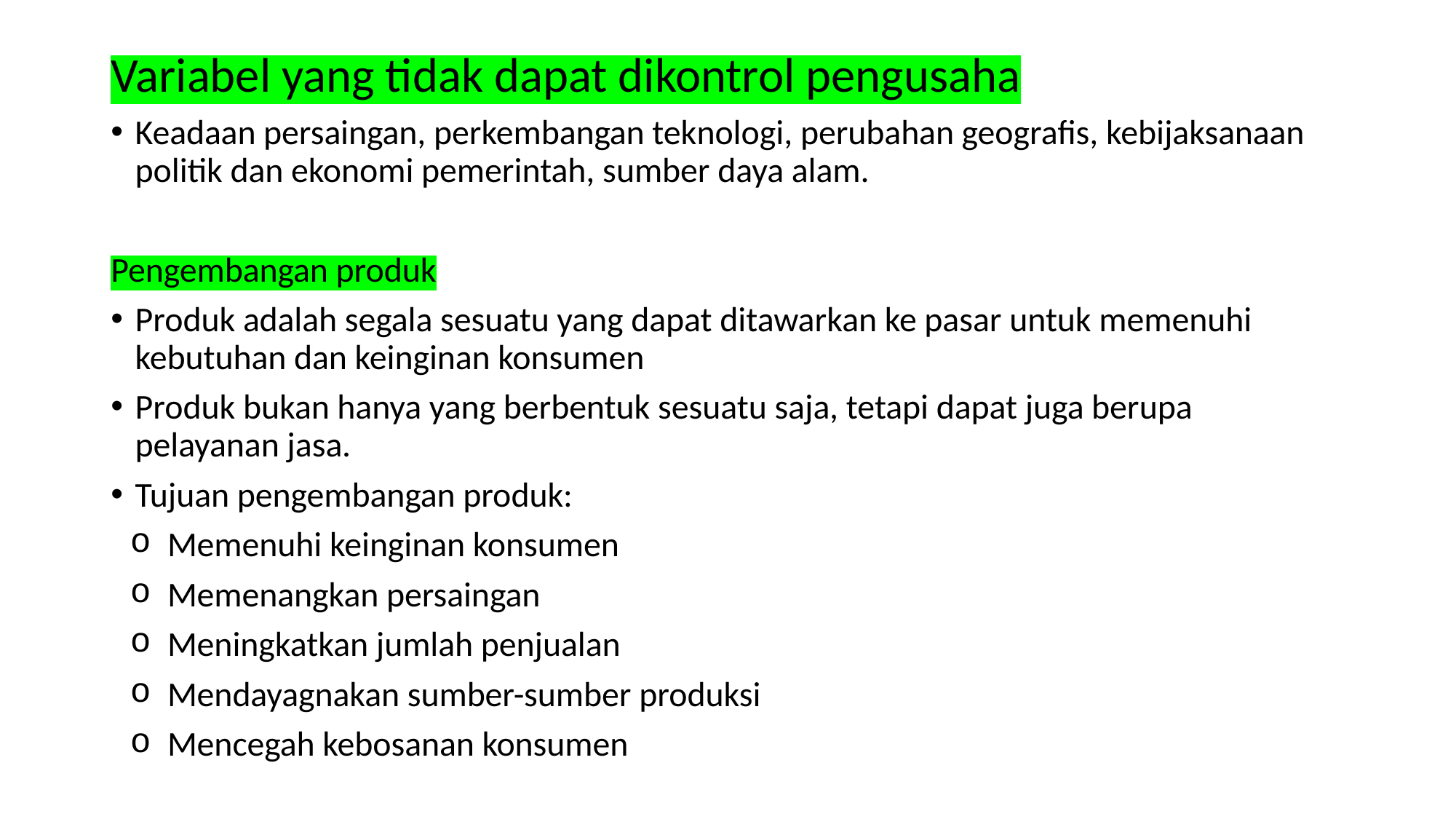

# Variabel yang tidak dapat dikontrol pengusaha
Keadaan persaingan, perkembangan teknologi, perubahan geografis, kebijaksanaan politik dan ekonomi pemerintah, sumber daya alam.

Pengembangan produk
Produk adalah segala sesuatu yang dapat ditawarkan ke pasar untuk memenuhi kebutuhan dan keinginan konsumen
Produk bukan hanya yang berbentuk sesuatu saja, tetapi dapat juga berupa pelayanan jasa.
Tujuan pengembangan produk:
Memenuhi keinginan konsumen
Memenangkan persaingan
Meningkatkan jumlah penjualan
Mendayagnakan sumber-sumber produksi
Mencegah kebosanan konsumen